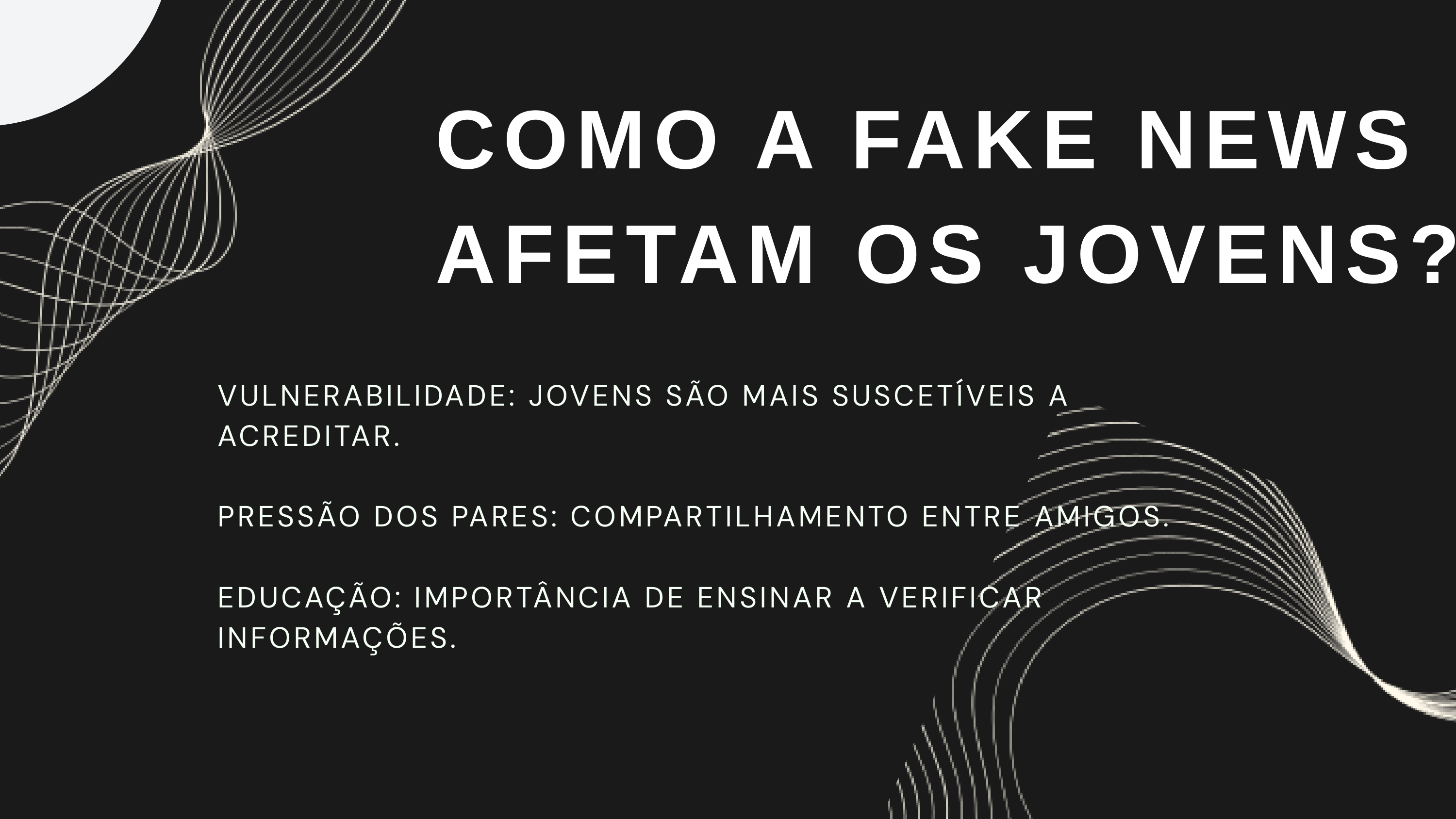

COMO A FAKE NEWS AFETAM OS JOVENS?
VULNERABILIDADE: JOVENS SÃO MAIS SUSCETÍVEIS A ACREDITAR.

PRESSÃO DOS PARES: COMPARTILHAMENTO ENTRE AMIGOS.

EDUCAÇÃO: IMPORTÂNCIA DE ENSINAR A VERIFICAR INFORMAÇÕES.